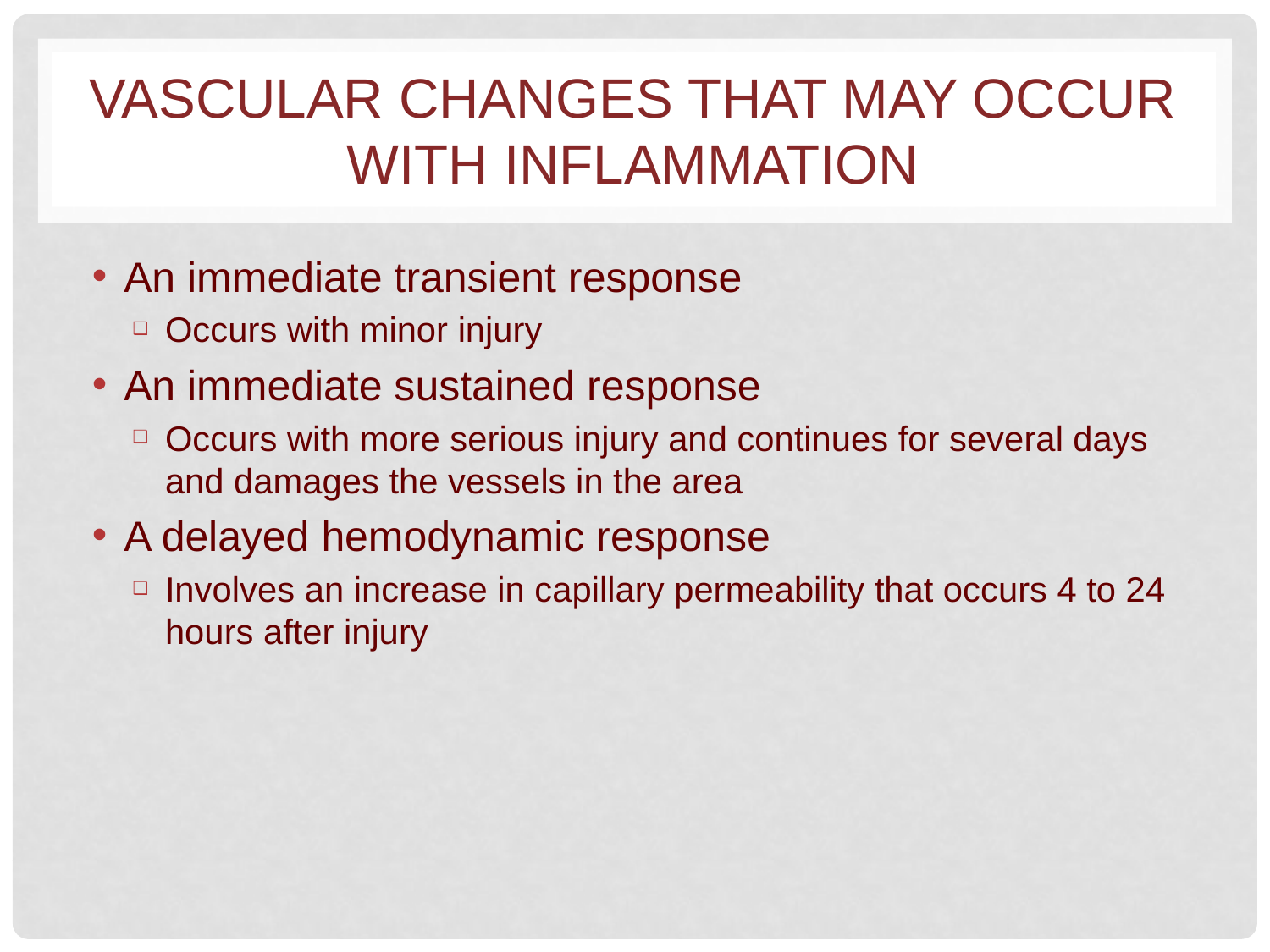

# VASCULAR CHANGES THAT MAY OCCUR WITH INFLAMMATION
An immediate transient response
Occurs with minor injury
An immediate sustained response
Occurs with more serious injury and continues for several days and damages the vessels in the area
A delayed hemodynamic response
Involves an increase in capillary permeability that occurs 4 to 24 hours after injury